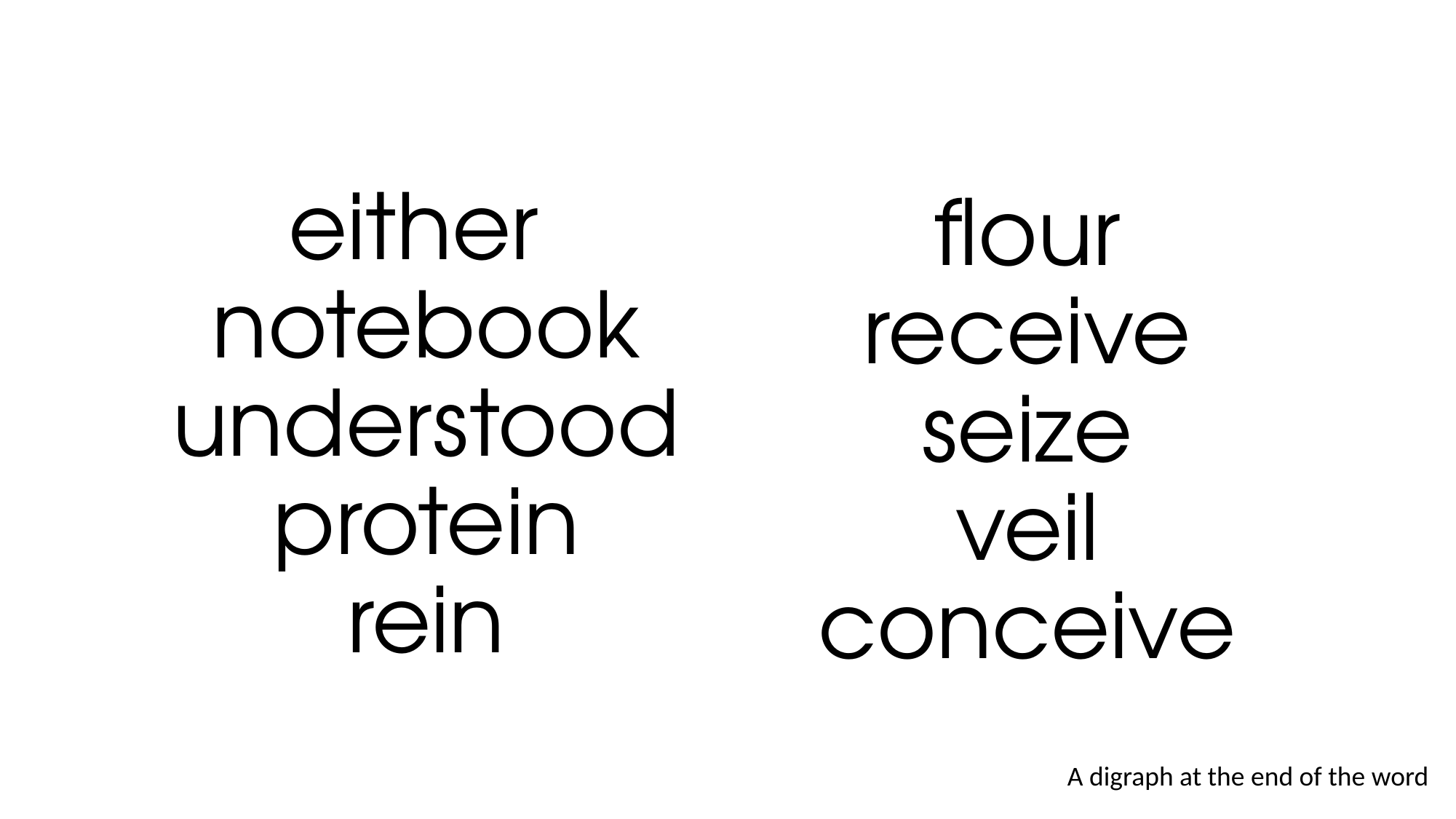

# either notebook understood protein rein

flour
receive
seize
veil
conceive
A digraph at the end of the word